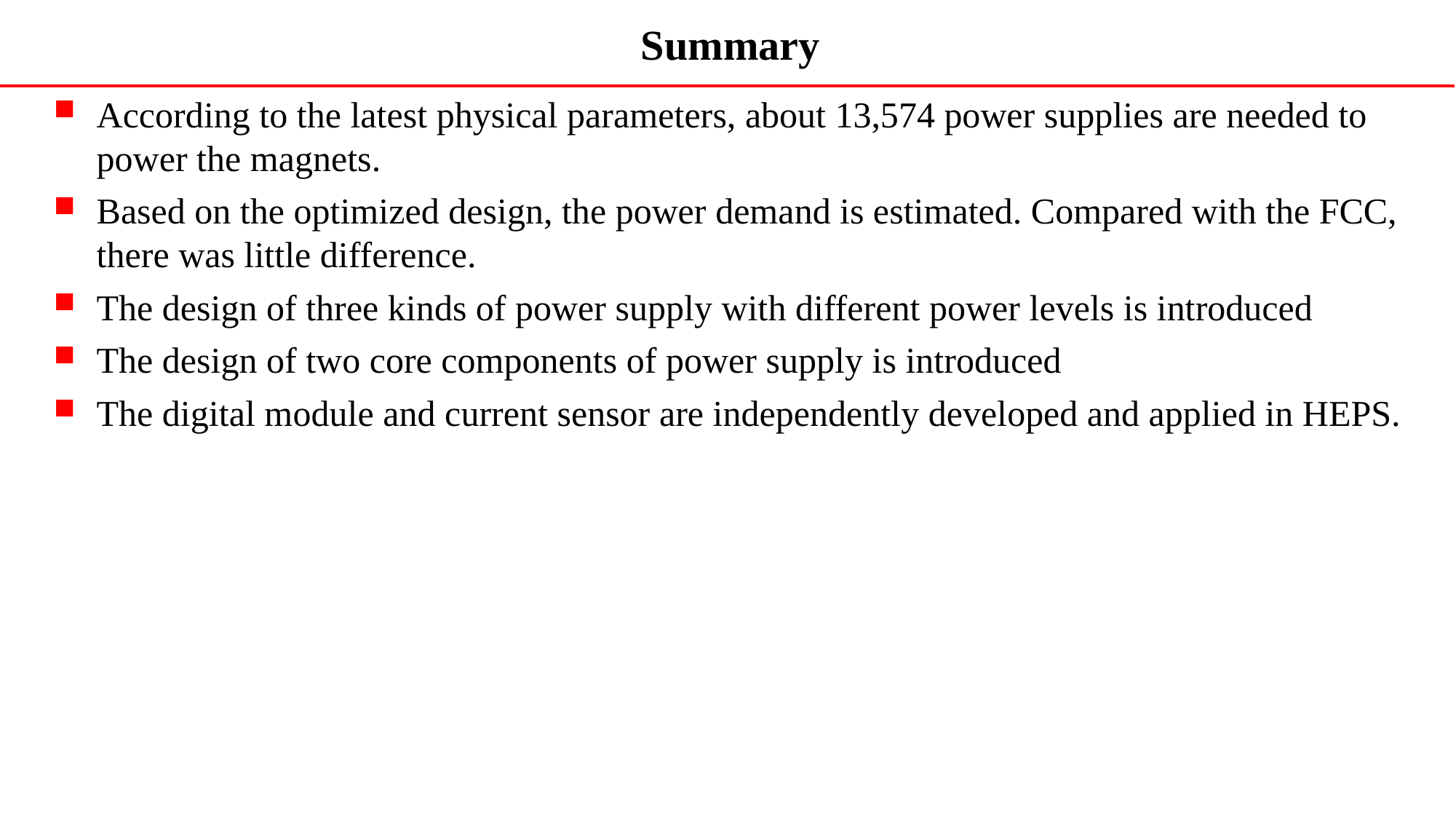

Summary
According to the latest physical parameters, about 13,574 power supplies are needed to power the magnets.
Based on the optimized design, the power demand is estimated. Compared with the FCC, there was little difference.
The design of three kinds of power supply with different power levels is introduced
The design of two core components of power supply is introduced
The digital module and current sensor are independently developed and applied in HEPS.